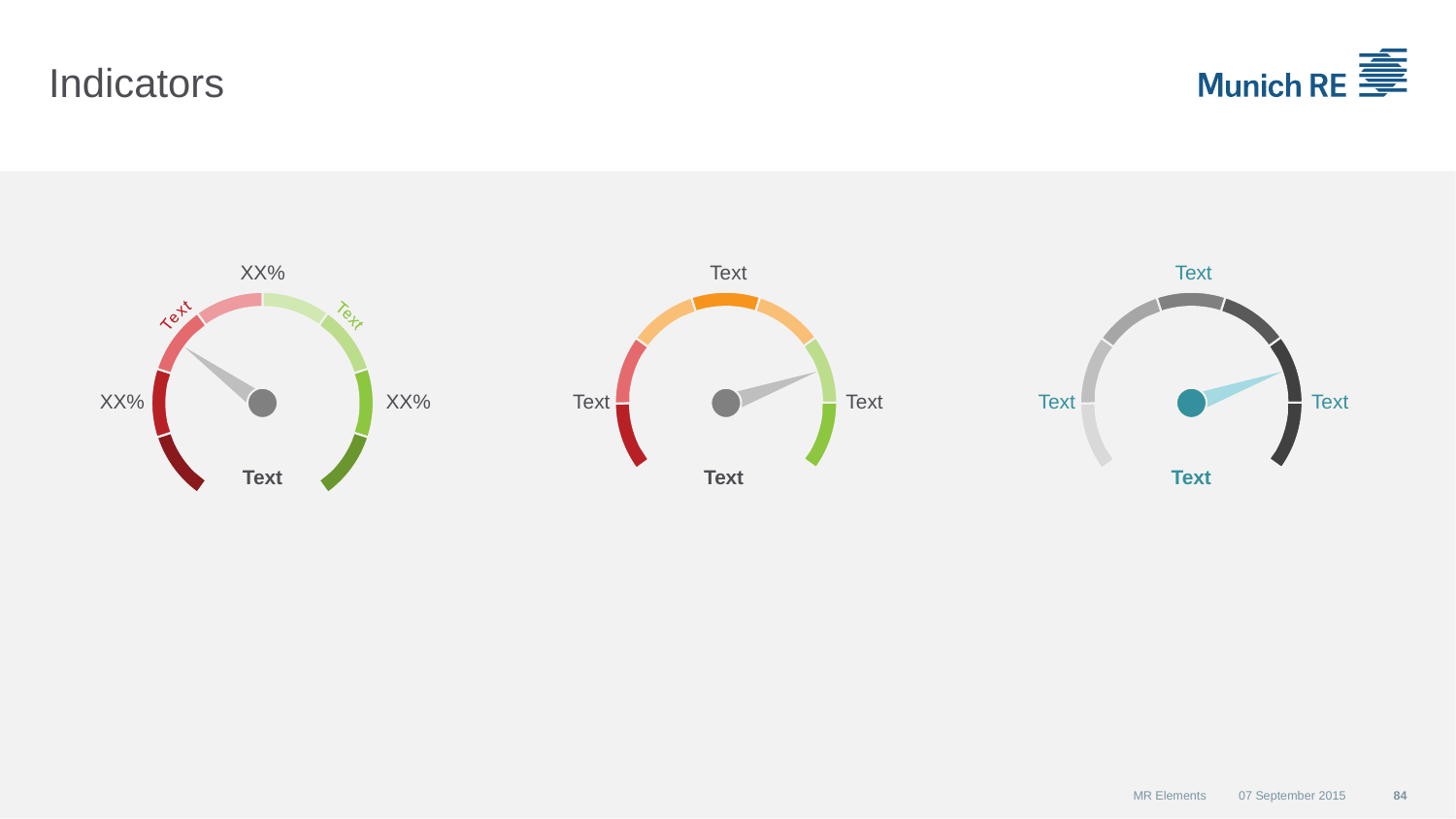

# Indicators
XX%
 Text
Text

XX%
 XX%

Text

Text

Text
Text

Text

Text

Text
Text

Text

MR Elements
07 September 2015
84